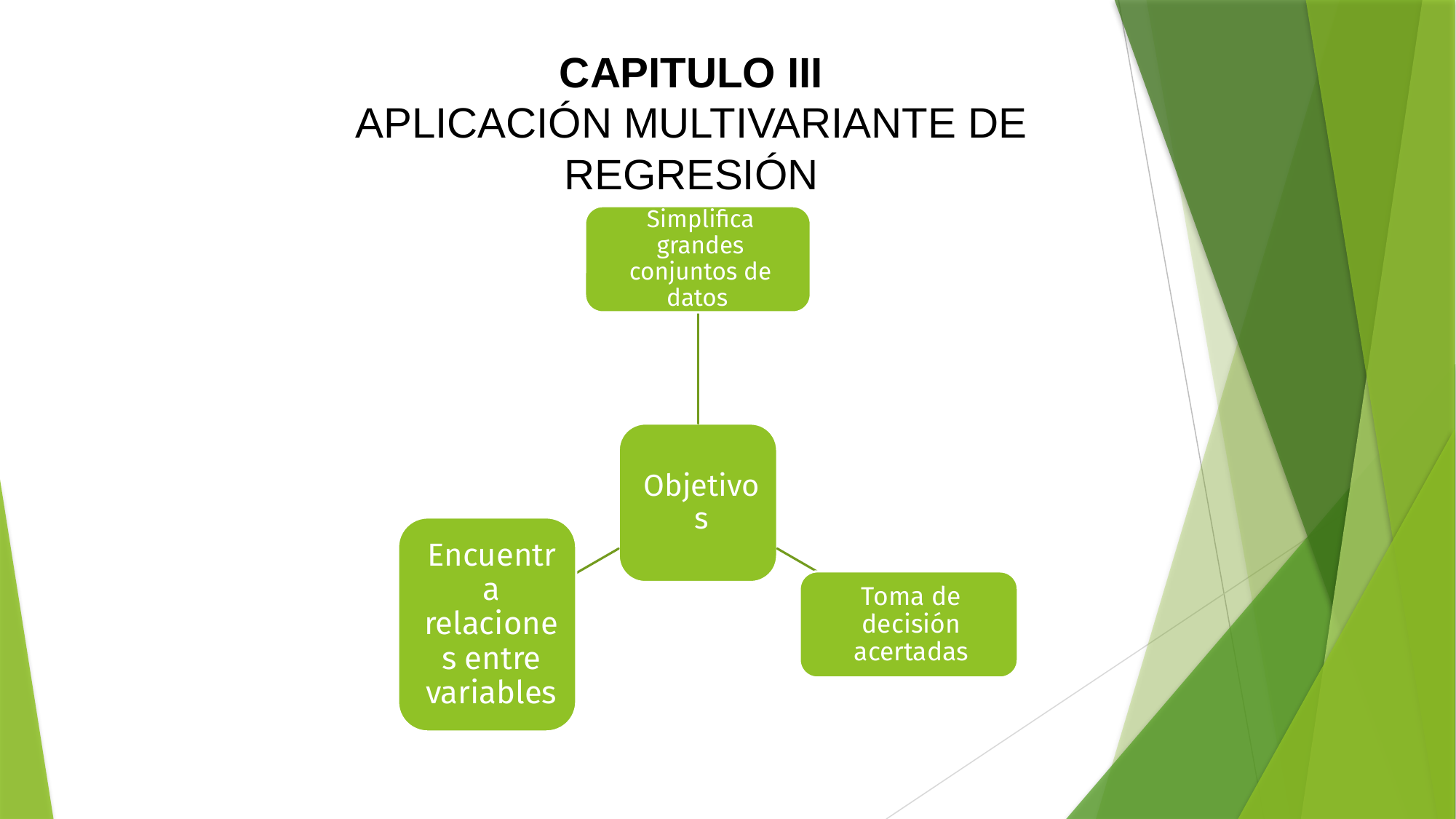

CAPITULO III
APLICACIÓN MULTIVARIANTE DE REGRESIÓN
Objetivos
Simplifica grandes conjuntos de datos
Toma de decisión acertadas
Encuentra relaciones entre variables